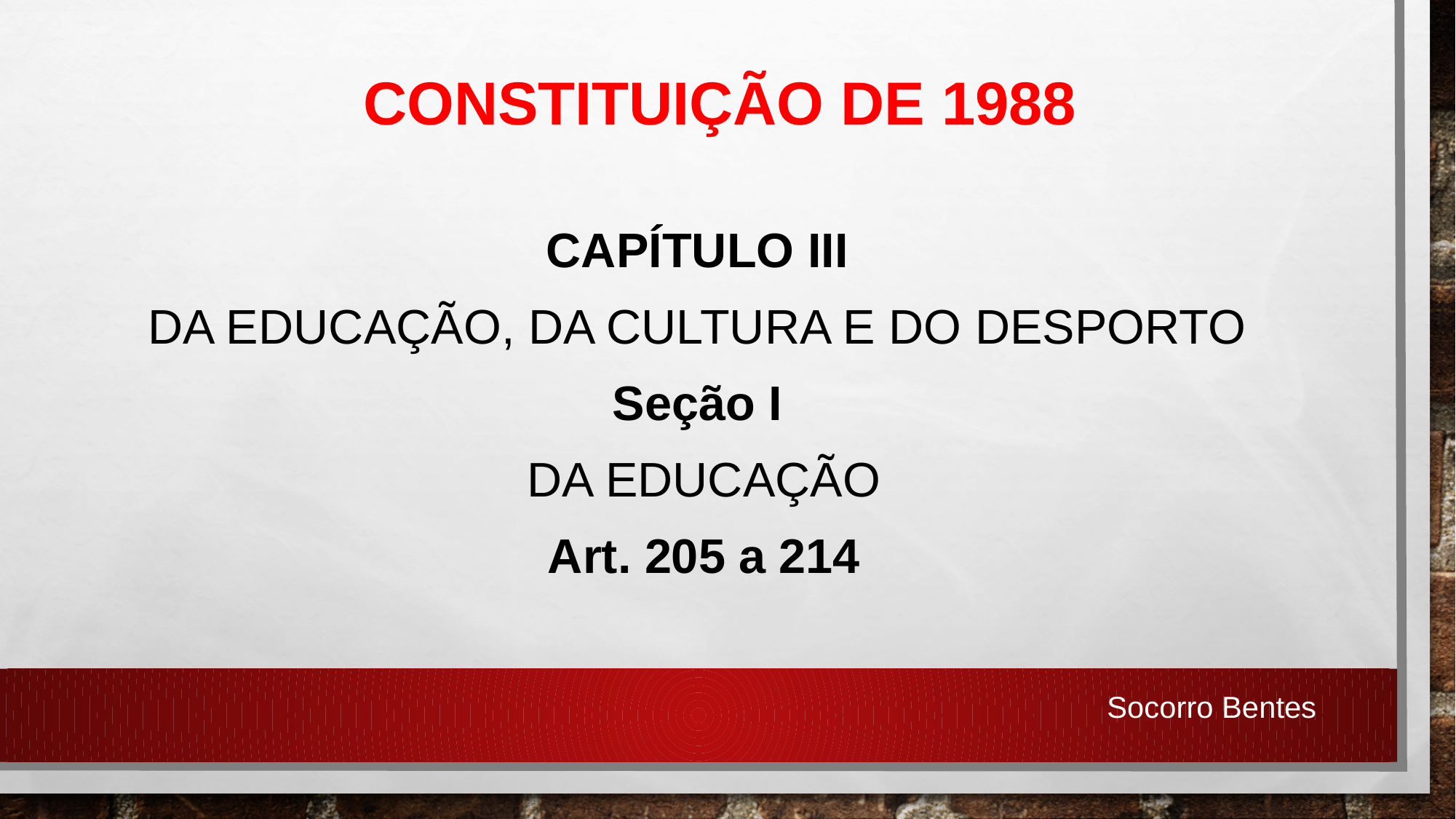

CONSTITUIÇÃO DE 1988
CAPÍTULO III
DA EDUCAÇÃO, DA CULTURA E DO DESPORTO
Seção I
DA EDUCAÇÃO
Art. 205 a 214
Socorro Bentes